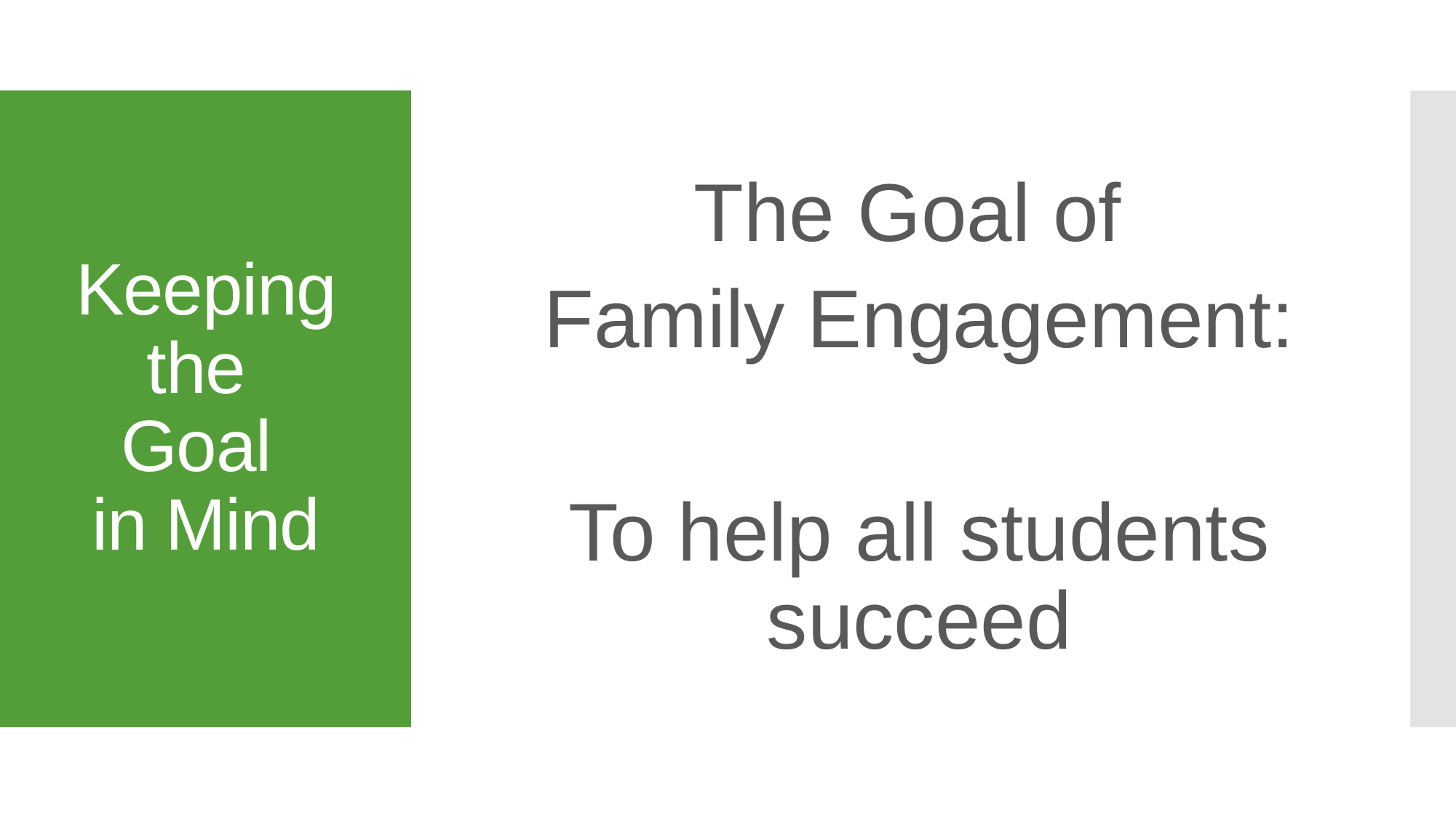

The Goal of
Family Engagement:

To help all students succeed
# Keeping the Goal in Mind